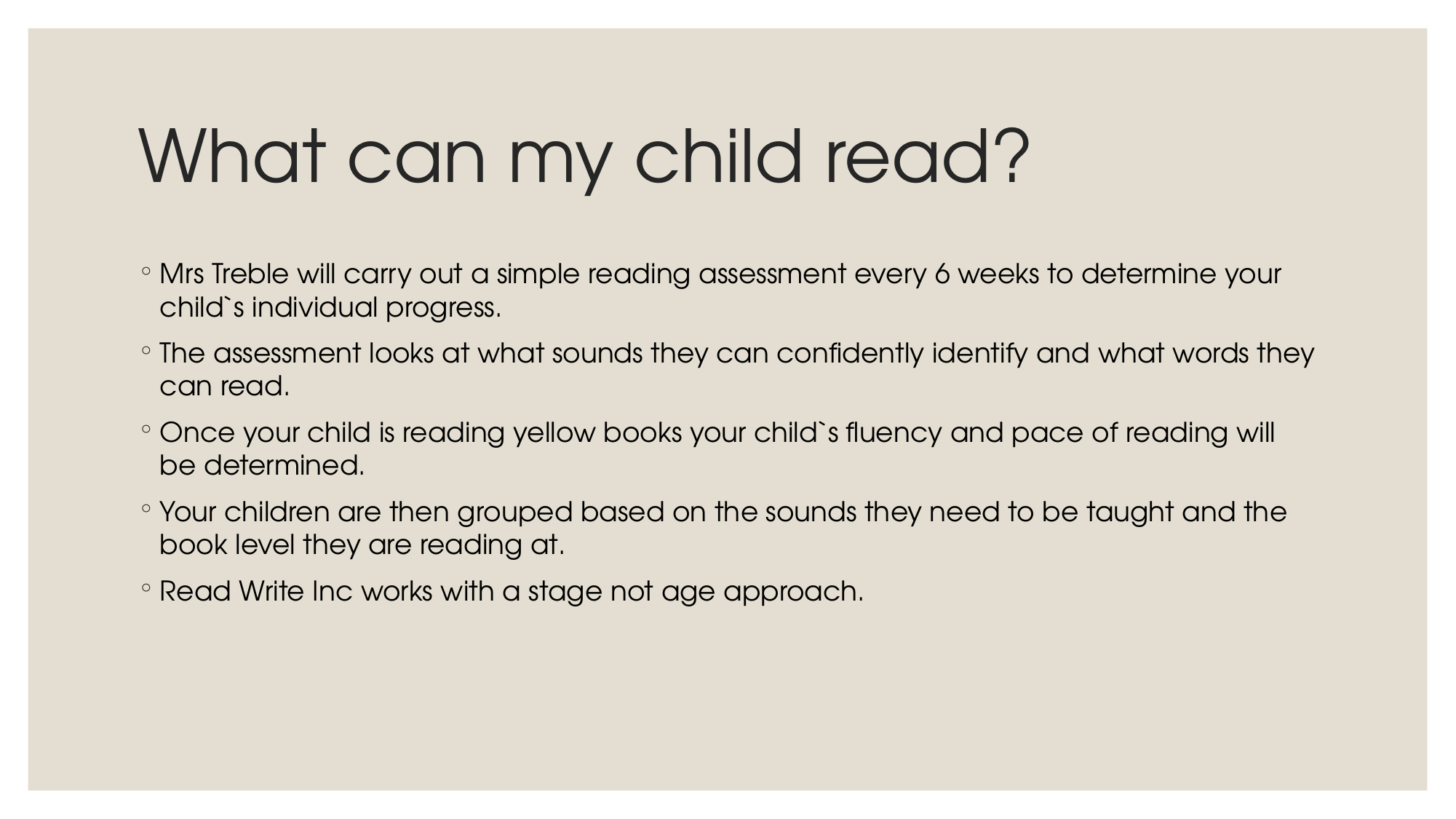

# What can my child read?
Mrs Treble will carry out a simple reading assessment every 6 weeks to determine your child`s individual progress.
The assessment looks at what sounds they can confidently identify and what words they can read.
Once your child is reading yellow books your child`s fluency and pace of reading will be determined.
Your children are then grouped based on the sounds they need to be taught and the book level they are reading at.
Read Write Inc works with a stage not age approach.